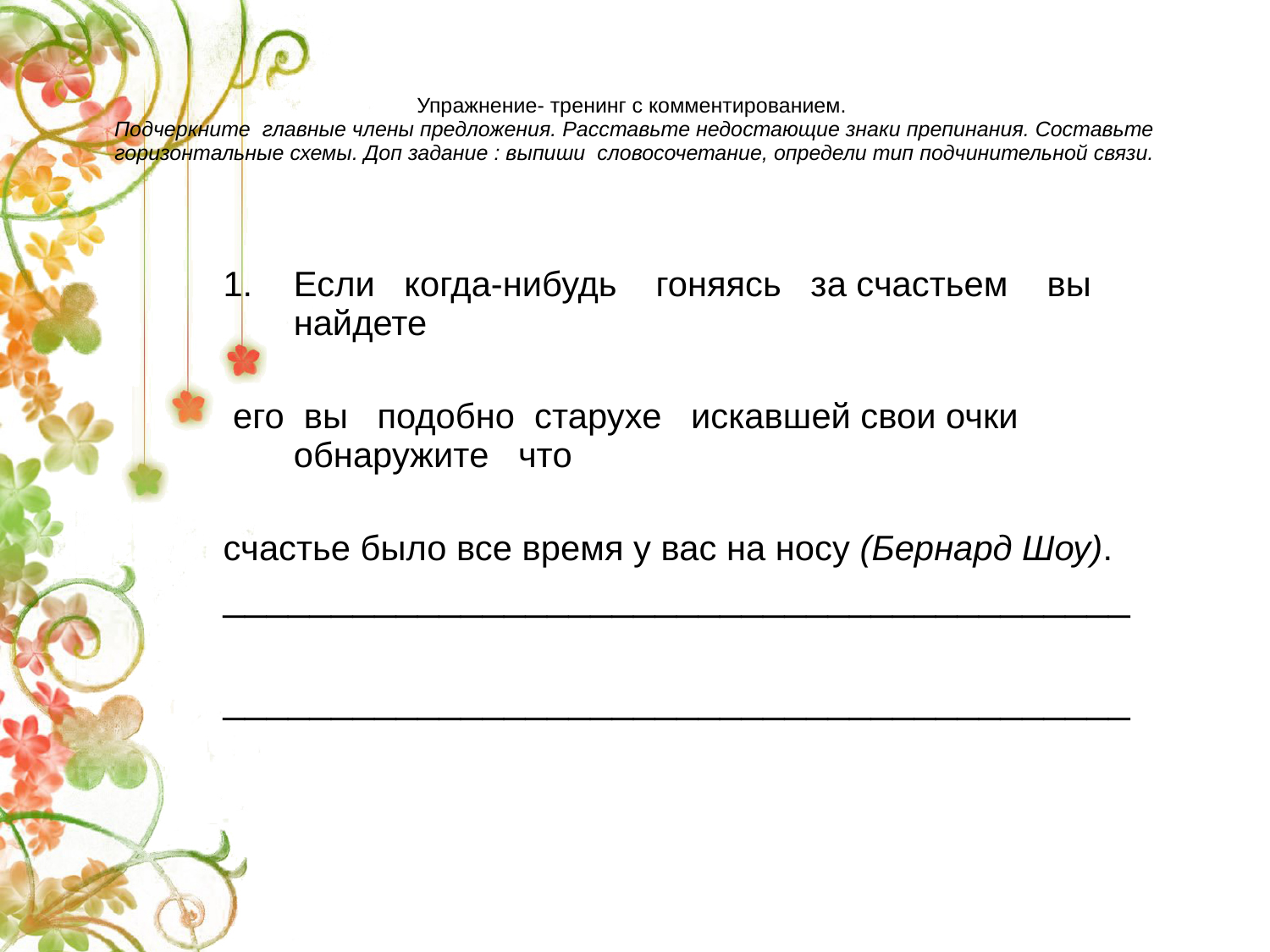

# Упражнение- тренинг с комментированием.  Подчеркните  главные члены предложения. Расставьте недостающие знаки препинания. Составьте горизонтальные схемы. Доп задание : выпиши  словосочетание, определи тип подчинительной связи.
Если   когда-нибудь    гоняясь   за счастьем    вы найдете

 его  вы   подобно  старухе   искавшей свои очки   обнаружите   что

счастье было все время у вас на носу (Бернард Шоу).
__________________________________________

__________________________________________